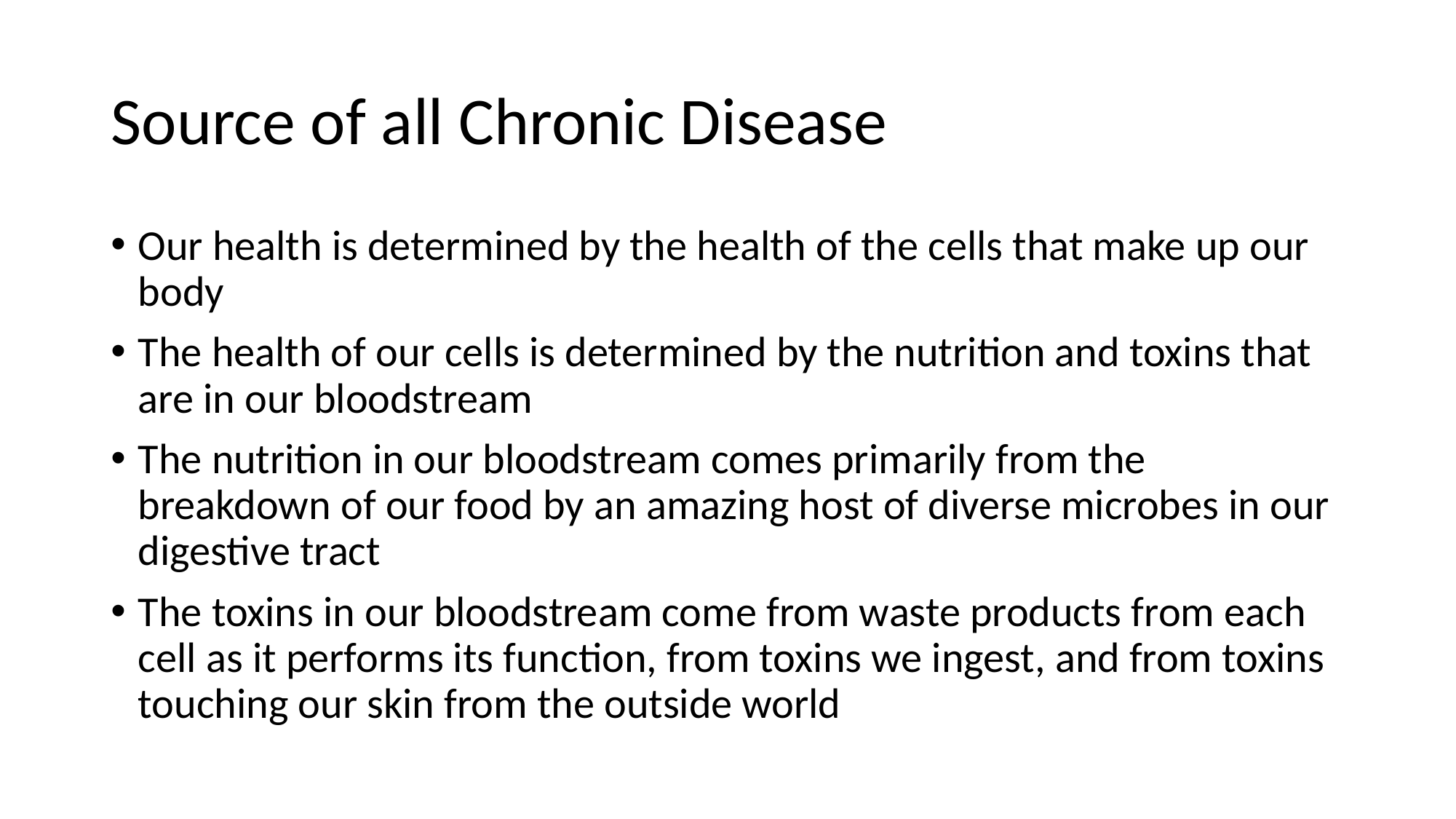

# Source of all Chronic Disease
Our health is determined by the health of the cells that make up our body
The health of our cells is determined by the nutrition and toxins that are in our bloodstream
The nutrition in our bloodstream comes primarily from the breakdown of our food by an amazing host of diverse microbes in our digestive tract
The toxins in our bloodstream come from waste products from each cell as it performs its function, from toxins we ingest, and from toxins touching our skin from the outside world